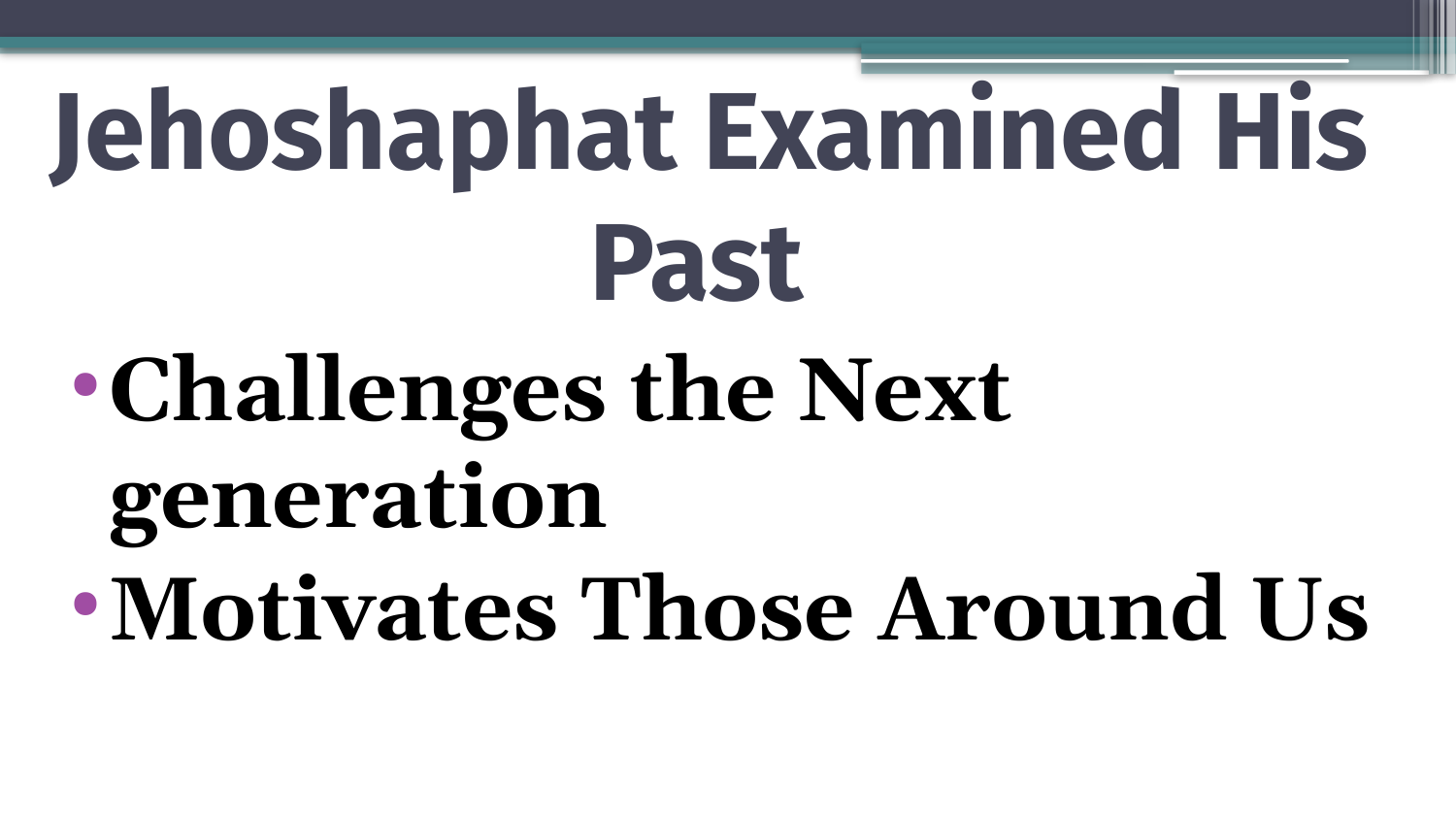

# Jehoshaphat Examined His Past
Challenges the Next generation
Motivates Those Around Us